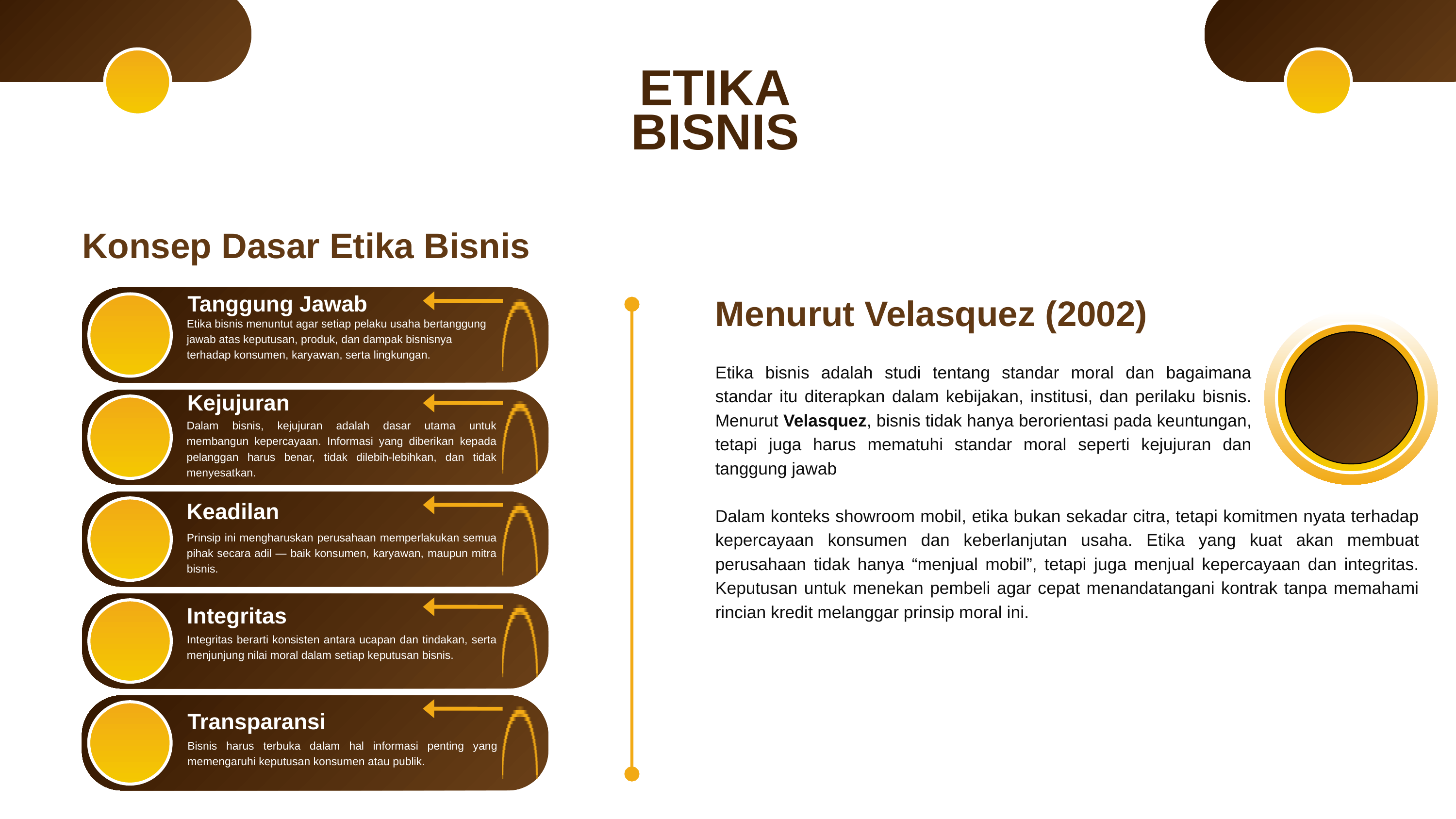

ETIKA
BISNIS
Konsep Dasar Etika Bisnis

Tanggung Jawab
Menurut Velasquez (2002)

Etika bisnis menuntut agar setiap pelaku usaha bertanggung jawab atas keputusan, produk, dan dampak bisnisnya terhadap konsumen, karyawan, serta lingkungan.

Etika bisnis adalah studi tentang standar moral dan bagaimana standar itu diterapkan dalam kebijakan, institusi, dan perilaku bisnis. Menurut Velasquez, bisnis tidak hanya berorientasi pada keuntungan, tetapi juga harus mematuhi standar moral seperti kejujuran dan tanggung jawab
Kejujuran

Dalam bisnis, kejujuran adalah dasar utama untuk membangun kepercayaan. Informasi yang diberikan kepada pelanggan harus benar, tidak dilebih-lebihkan, dan tidak menyesatkan.

Keadilan

Dalam konteks showroom mobil, etika bukan sekadar citra, tetapi komitmen nyata terhadap kepercayaan konsumen dan keberlanjutan usaha. Etika yang kuat akan membuat perusahaan tidak hanya “menjual mobil”, tetapi juga menjual kepercayaan dan integritas. Keputusan untuk menekan pembeli agar cepat menandatangani kontrak tanpa memahami rincian kredit melanggar prinsip moral ini.

Prinsip ini mengharuskan perusahaan memperlakukan semua pihak secara adil — baik konsumen, karyawan, maupun mitra bisnis.

Integritas

Integritas berarti konsisten antara ucapan dan tindakan, serta menjunjung nilai moral dalam setiap keputusan bisnis.

Transparansi

Bisnis harus terbuka dalam hal informasi penting yang memengaruhi keputusan konsumen atau publik.